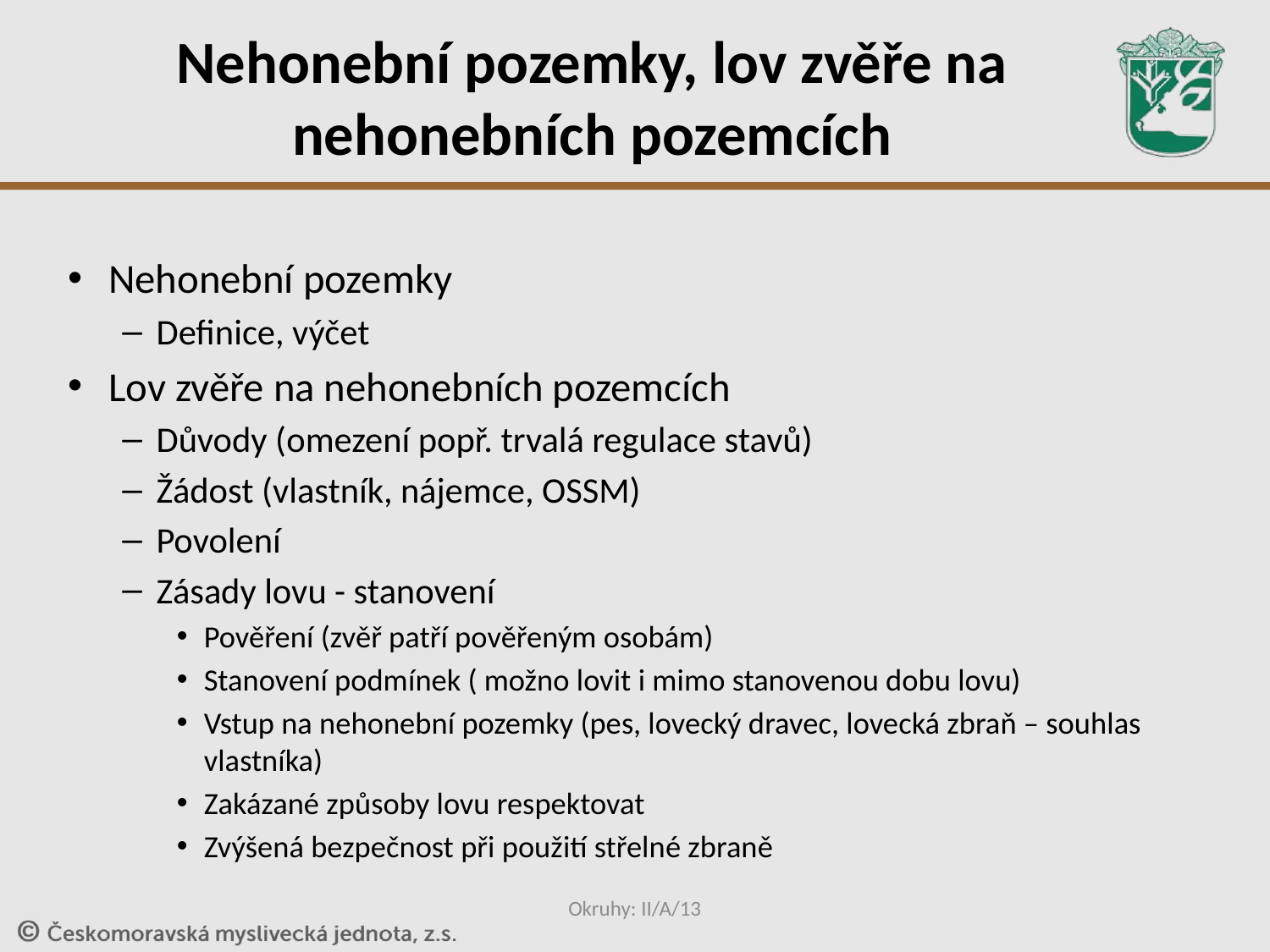

# Nehonební pozemky, lov zvěře na nehonebních pozemcích
Nehonební pozemky
Definice, výčet
Lov zvěře na nehonebních pozemcích
Důvody (omezení popř. trvalá regulace stavů)
Žádost (vlastník, nájemce, OSSM)
Povolení
Zásady lovu - stanovení
Pověření (zvěř patří pověřeným osobám)
Stanovení podmínek ( možno lovit i mimo stanovenou dobu lovu)
Vstup na nehonební pozemky (pes, lovecký dravec, lovecká zbraň – souhlas vlastníka)
Zakázané způsoby lovu respektovat
Zvýšená bezpečnost při použití střelné zbraně
Okruhy: II/A/13